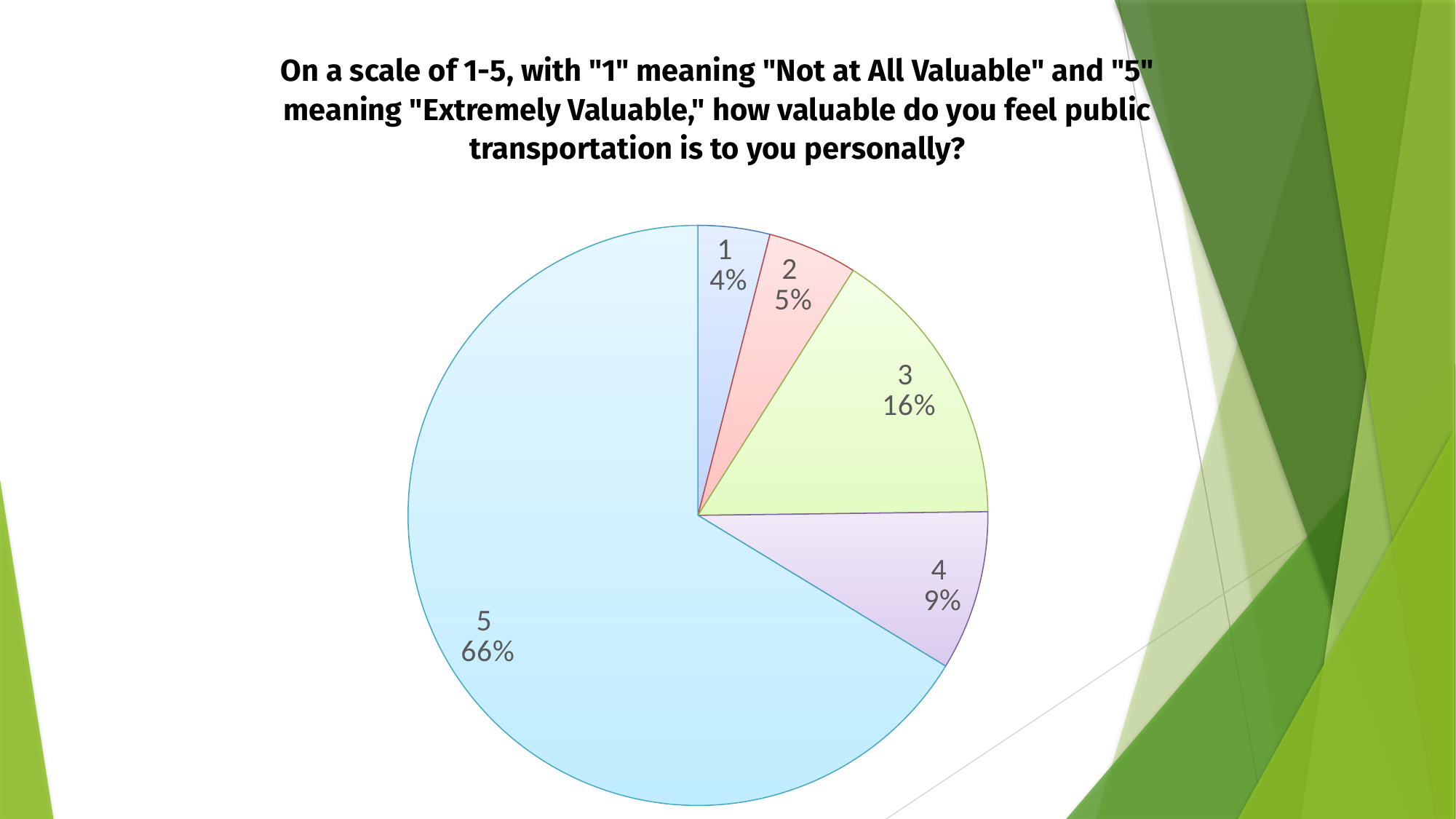

On a scale of 1-5, with "1" meaning "Not at All Valuable" and "5" meaning "Extremely Valuable," how valuable do you feel public transportation is to you personally?

### Chart

| Category |  |
|---|---|
| 1  | 4.0 |
| 2  | 5.0 |
| 3  | 15.8 |
| 4  | 8.9 |
| 5  | 66.3 |